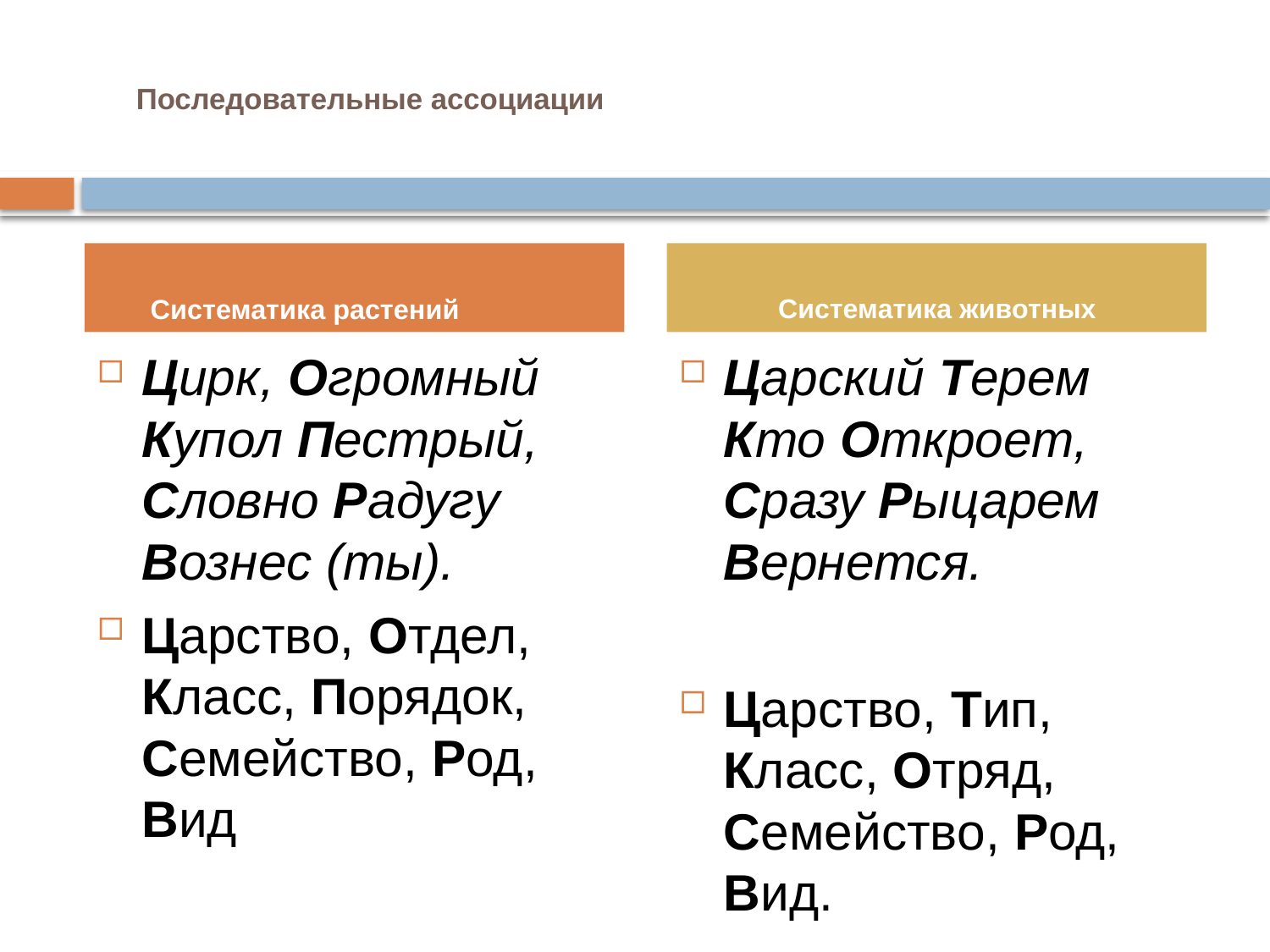

# Последовательные ассоциации

       Систематика растений

             Систематика животных

Цирк, Огромный Купол Пестрый, Словно Радугу Вознес (ты).
Царство, Отдел, Класс, Порядок, Семейство, Род, Вид
Царский Терем Кто Откроет, Сразу Рыцарем Вернется.

Царство, Тип, Класс, Отряд, Семейство, Род, Вид.